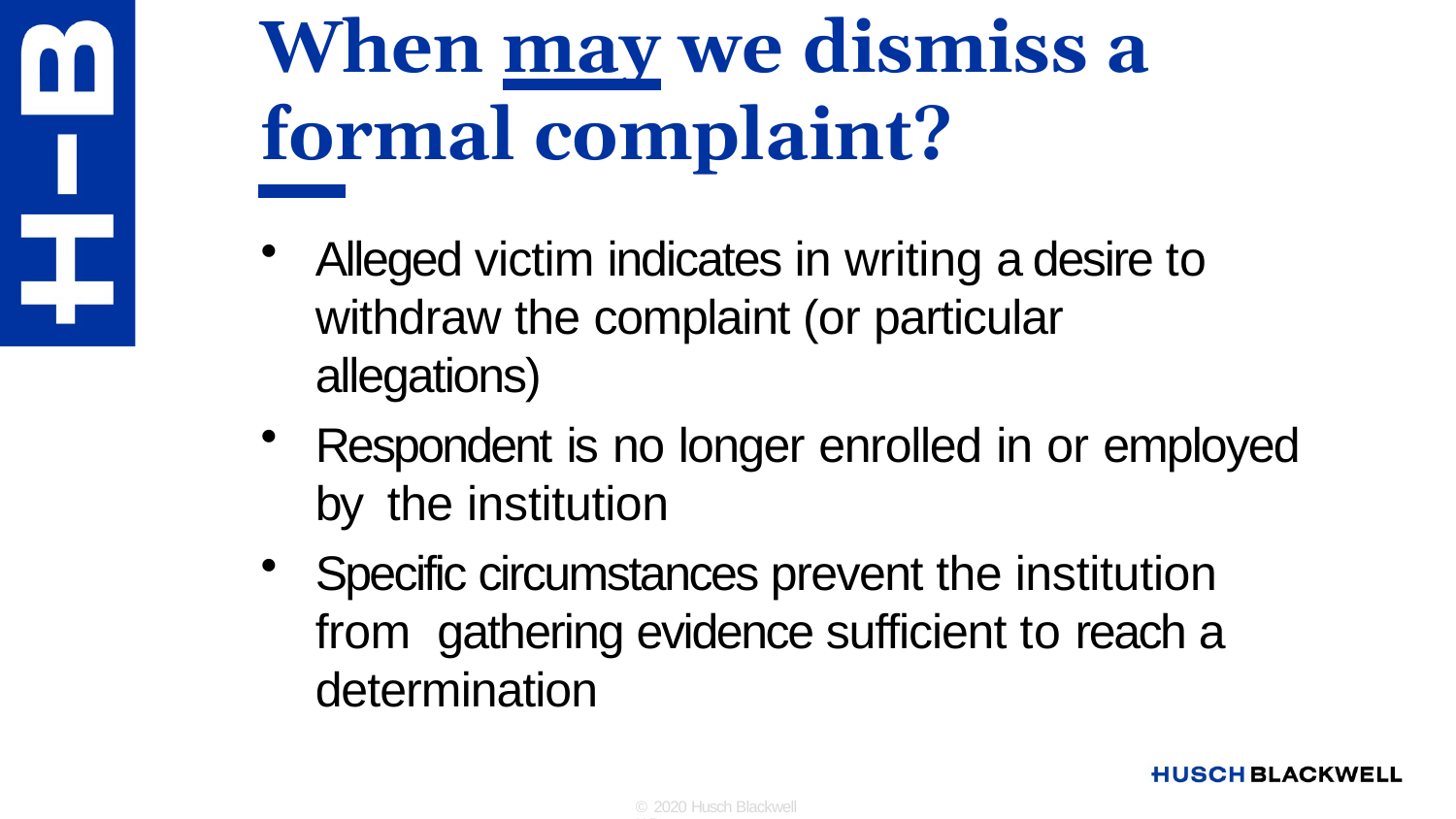

# When may we dismiss a  formal complaint?

Alleged victim indicates in writing a desire to  withdraw the complaint (or particular allegations)
Respondent is no longer enrolled in or employed by  the institution
Specific circumstances prevent the institution from  gathering evidence sufficient to reach a  determination

© 2020 Husch Blackwell LLP